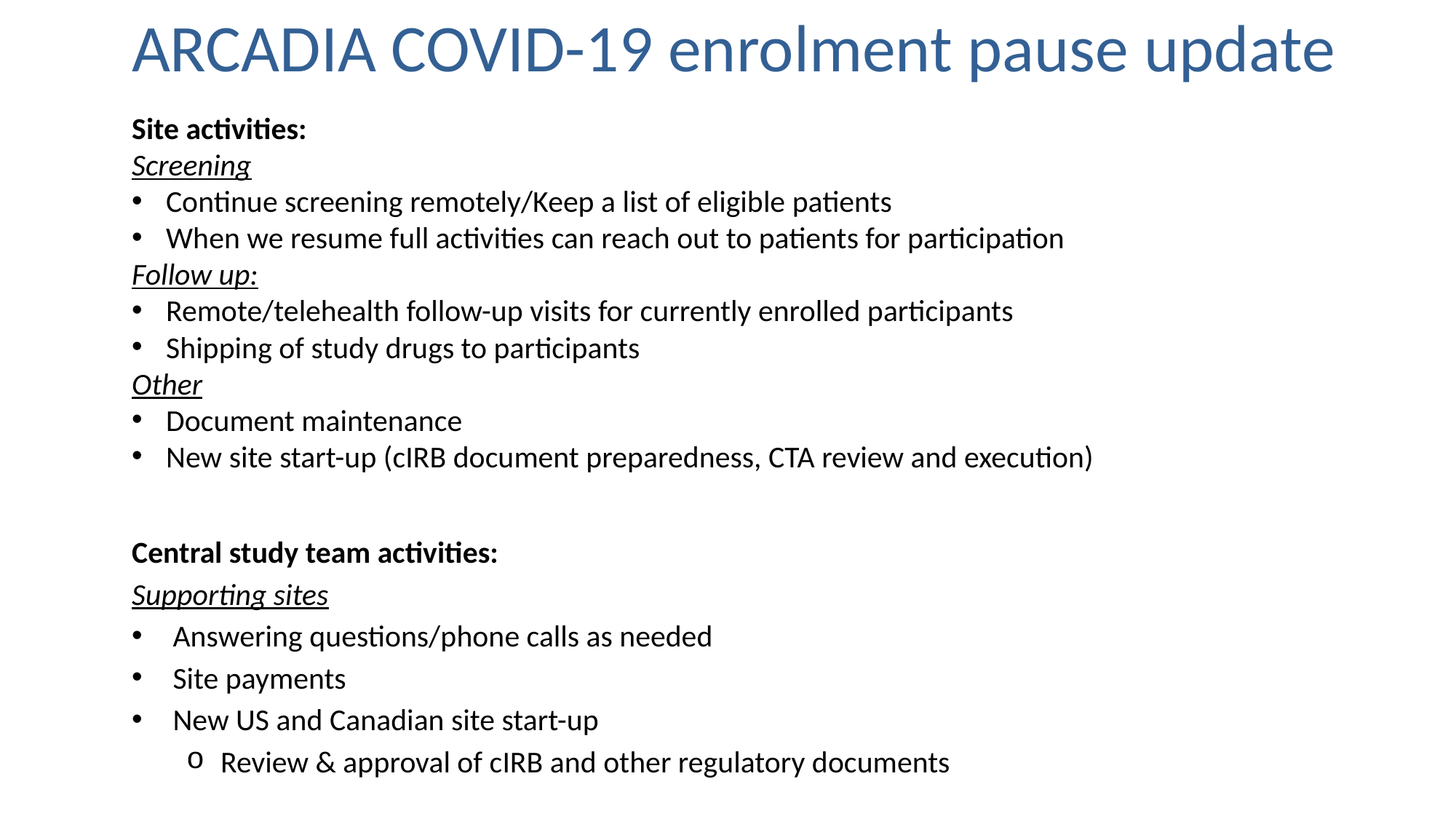

ARCADIA COVID-19 enrolment pause update

Site activities:
Screening
Continue screening remotely/Keep a list of eligible patients
When we resume full activities can reach out to patients for participation
Follow up:
Remote/telehealth follow-up visits for currently enrolled participants
Shipping of study drugs to participants
Other
Document maintenance
New site start-up (cIRB document preparedness, CTA review and execution)

Central study team activities:
Supporting sites
Answering questions/phone calls as needed
Site payments
New US and Canadian site start-up
Review & approval of cIRB and other regulatory documents